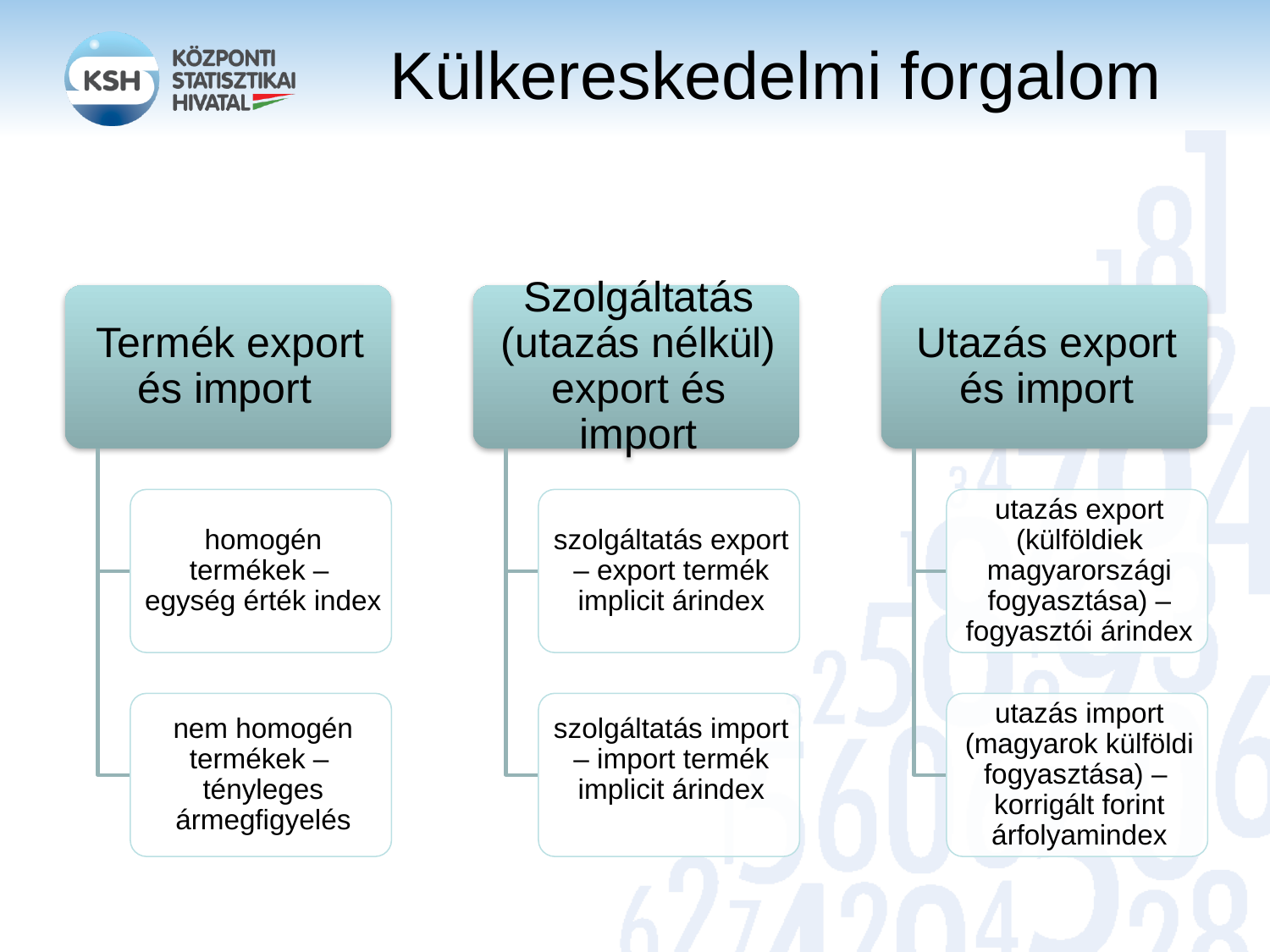

# Külkereskedelmi forgalom
Termék export és import
homogén termékek –  egység érték index
nem homogén termékek –  tényleges ármegfigyelés
Szolgáltatás (utazás nélkül) export és import
szolgáltatás export – export termék implicit árindex
szolgáltatás import – import termék implicit árindex
Utazás export és import
utazás export (külföldiek magyarországi fogyasztása) – fogyasztói árindex
utazás import (magyarok külföldi fogyasztása) –  korrigált forint árfolyamindex